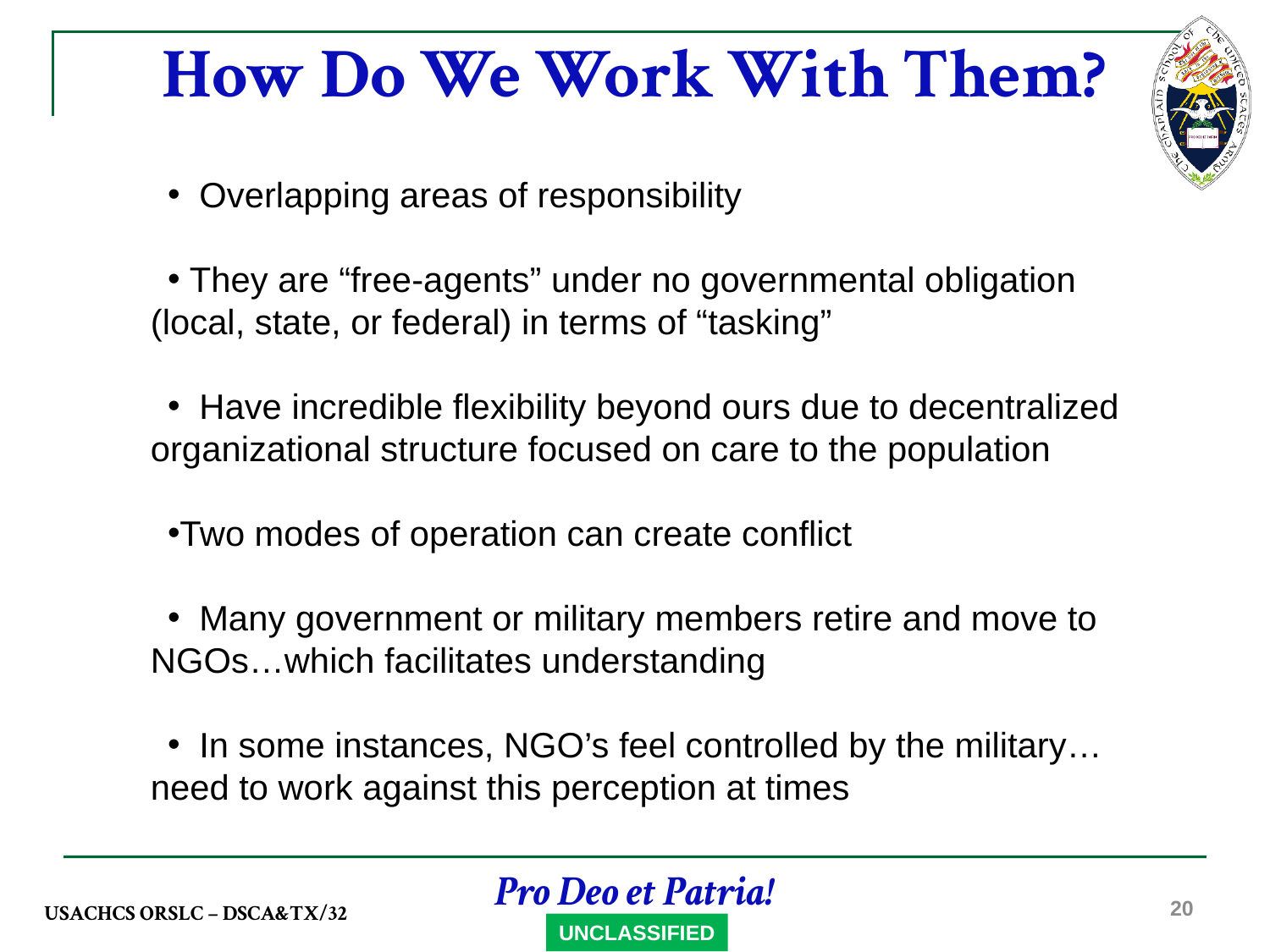

How Do We Work With Them?
  Overlapping areas of responsibility

 They are “free-agents” under no governmental obligation (local, state, or federal) in terms of “tasking”

  Have incredible flexibility beyond ours due to decentralized organizational structure focused on care to the population

Two modes of operation can create conflict

  Many government or military members retire and move to NGOs…which facilitates understanding

  In some instances, NGO’s feel controlled by the military…need to work against this perception at times
20